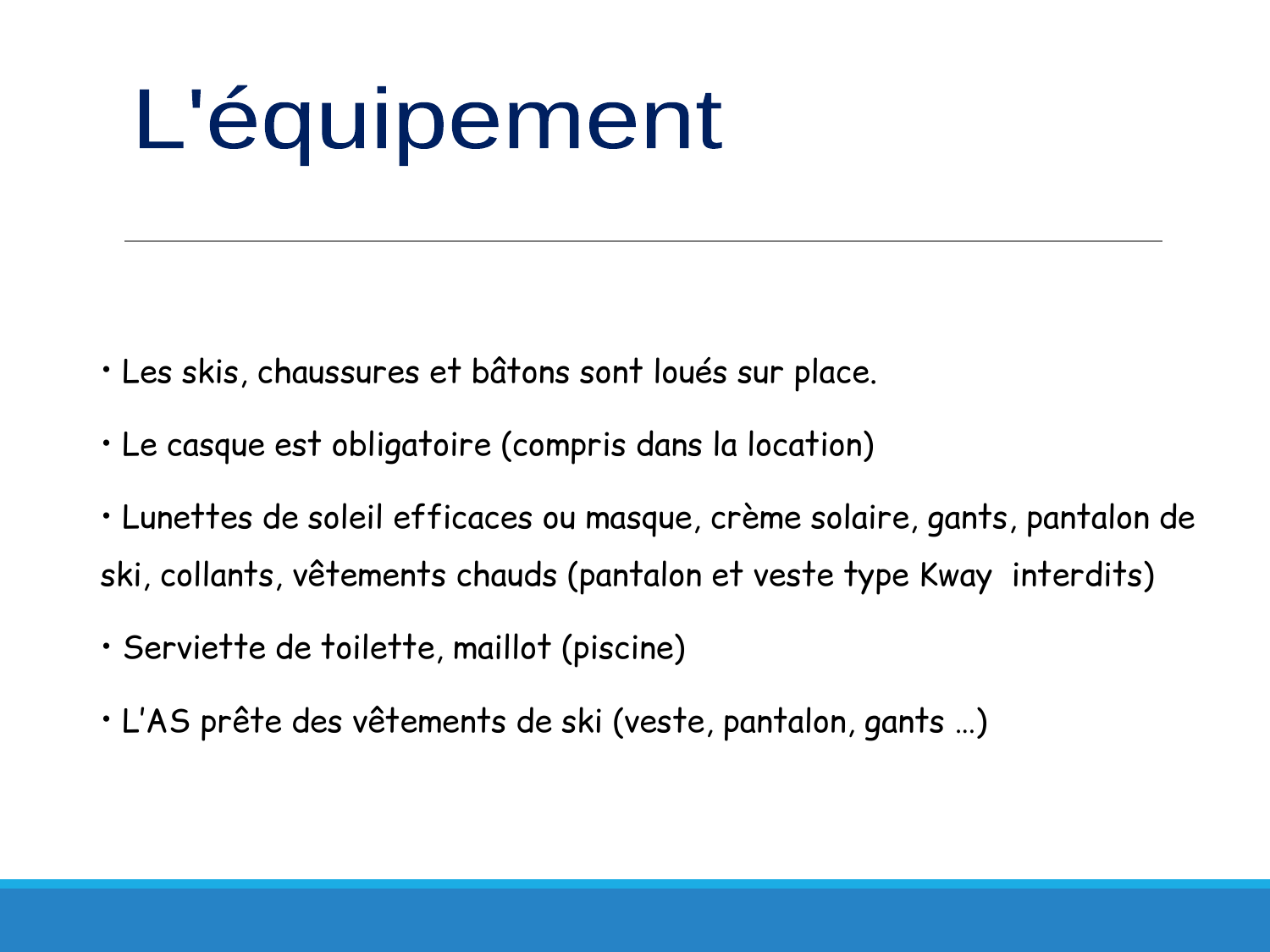

L'équipement
 Les skis, chaussures et bâtons sont loués sur place.
 Le casque est obligatoire (compris dans la location)
 Lunettes de soleil efficaces ou masque, crème solaire, gants, pantalon de ski, collants, vêtements chauds (pantalon et veste type Kway  interdits)
 Serviette de toilette, maillot (piscine)
 L’AS prête des vêtements de ski (veste, pantalon, gants …)